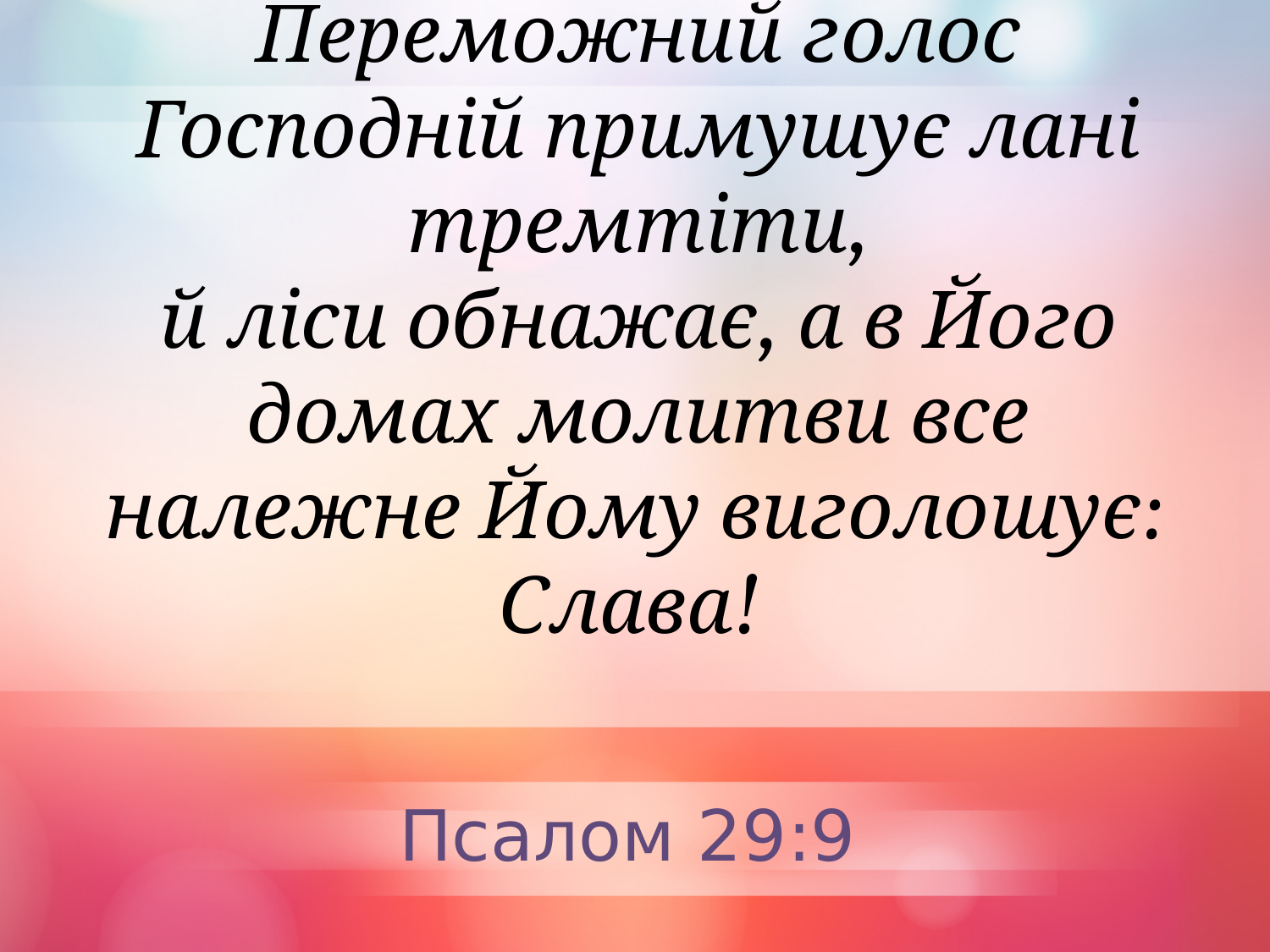

Переможний голос Господній примушує лані тремтіти,
й ліси обнажає, а в Його домах молитви все належне Йому виголошує: Слава!

Псалом 29:9